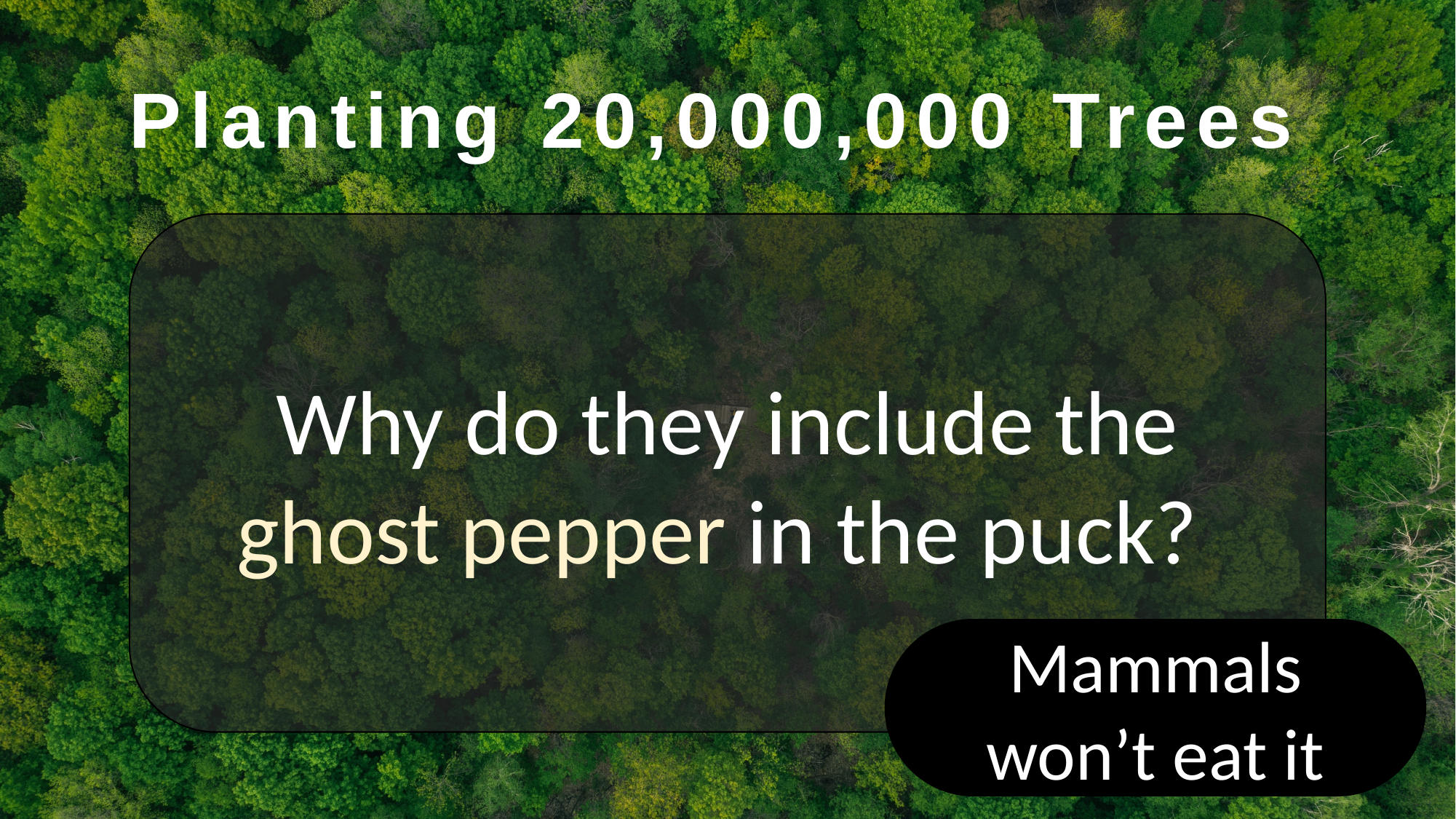

# Planting 20,000,000 Trees
Why do they include the ghost pepper in the puck?
Mammals won’t eat it